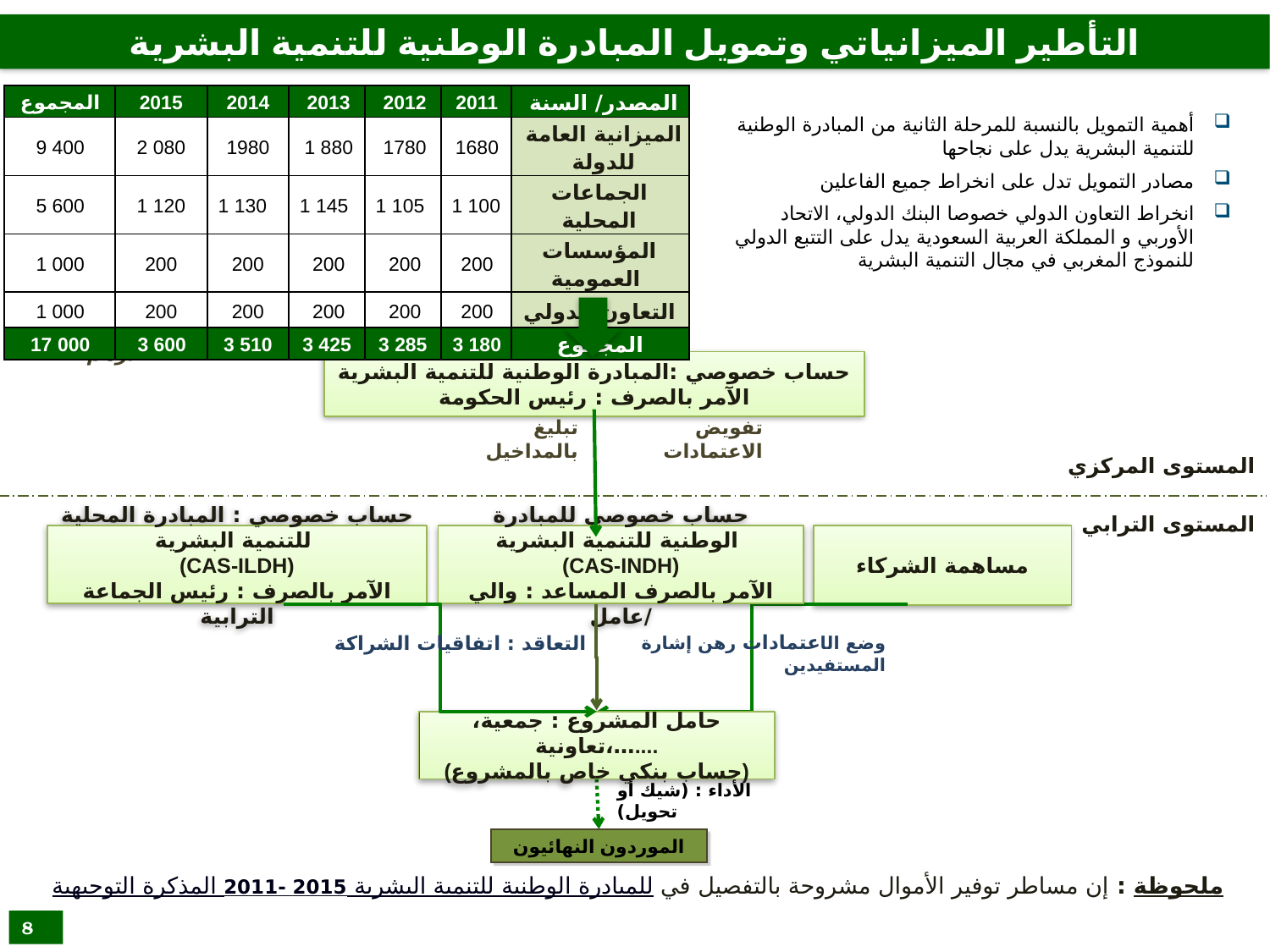

التأطير الميزانياتي وتمويل المبادرة الوطنية للتنمية البشرية
| المجموع | 2015 | 2014 | 2013 | 2012 | 2011 | المصدر/ السنة |
| --- | --- | --- | --- | --- | --- | --- |
| 9 400 | 2 080 | 1980 | 1 880 | 1780 | 1680 | الميزانية العامة للدولة |
| 5 600 | 1 120 | 1 130 | 1 145 | 1 105 | 1 100 | الجماعات المحلية |
| 1 000 | 200 | 200 | 200 | 200 | 200 | المؤسسات العمومية |
| 1 000 | 200 | 200 | 200 | 200 | 200 | التعاون الدولي |
| 17 000 | 3 600 | 3 510 | 3 425 | 3 285 | 3 180 | المجموع |
أهمية التمويل بالنسبة للمرحلة الثانية من المبادرة الوطنية للتنمية البشرية يدل على نجاحها
مصادر التمويل تدل على انخراط جميع الفاعلين
انخراط التعاون الدولي خصوصا البنك الدولي، الاتحاد الأوربي و المملكة العربية السعودية يدل على التتبع الدولي للنموذج المغربي في مجال التنمية البشرية
مبالغ بمليون درهم

حساب خصوصي :المبادرة الوطنية للتنمية البشرية
الآمر بالصرف : رئيس الحكومة
تفويض الاعتمادات
تبليغ بالمداخيل
المستوى المركزي
المستوى الترابي
حساب خصوصي : المبادرة المحلية للتنمية البشرية
(CAS-ILDH)
الآمر بالصرف : رئيس الجماعة الترابية
حساب خصوصي للمبادرة الوطنية للتنمية البشرية
(CAS-INDH)
الآمر بالصرف المساعد : والي /عامل
مساهمة الشركاء
وضع الاعتمادات رهن إشارة المستفيدين
التعاقد : اتفاقيات الشراكة

حامل المشروع : جمعية، تعاونية،…....
(حساب بنكي خاص بالمشروع)
الأداء : (شيك أو تحويل)
الموردون النهائيون
ملحوظة : إن مساطر توفير الأموال مشروحة بالتفصيل في المذكرة التوجيهية 2011- 2015 للمبادرة الوطنية للتنمية البشرية
8